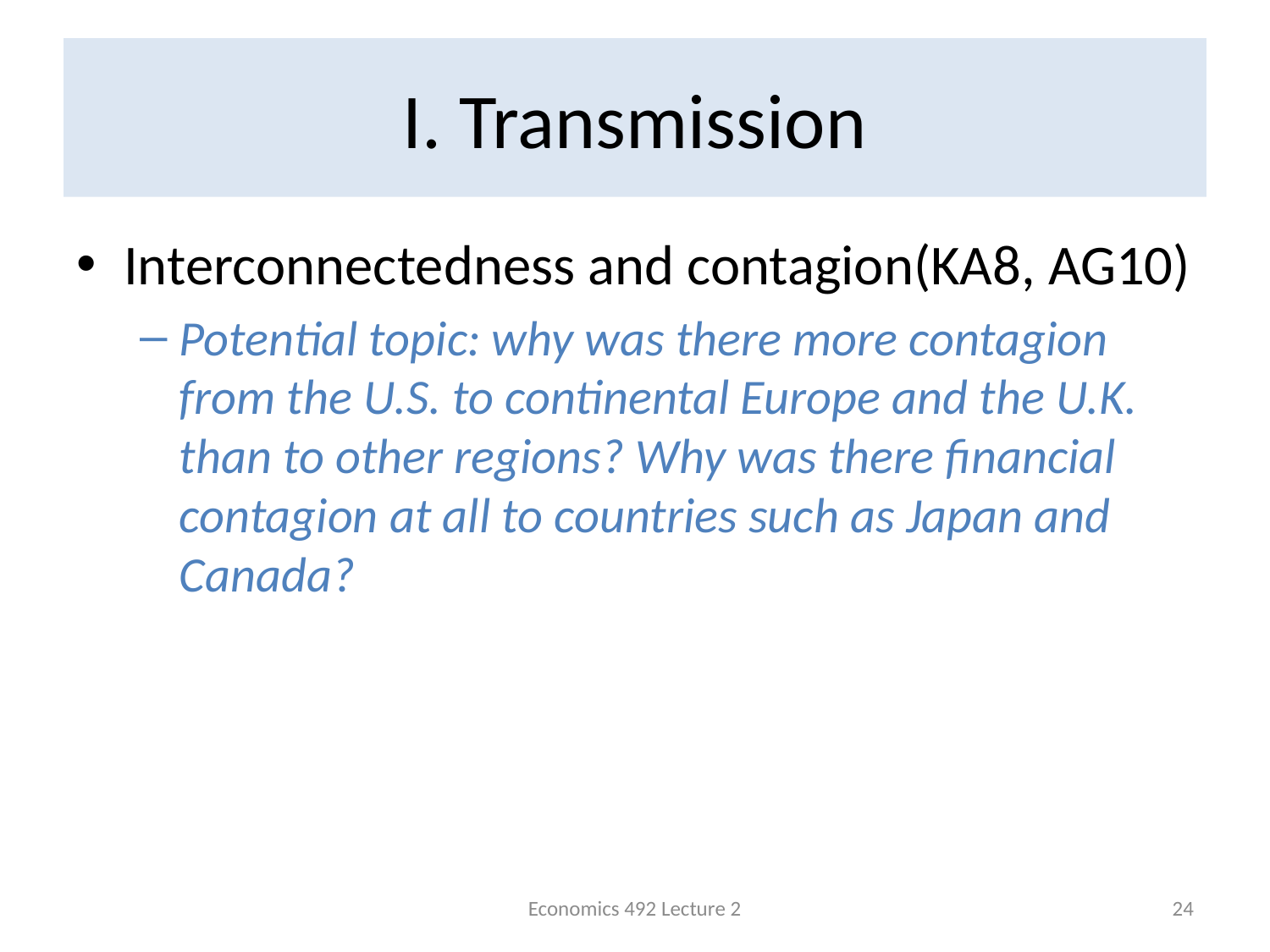

# I. Transmission
Interconnectedness and contagion(KA8, AG10)
Potential topic: why was there more contagion from the U.S. to continental Europe and the U.K. than to other regions? Why was there financial contagion at all to countries such as Japan and Canada?
Economics 492 Lecture 2
24